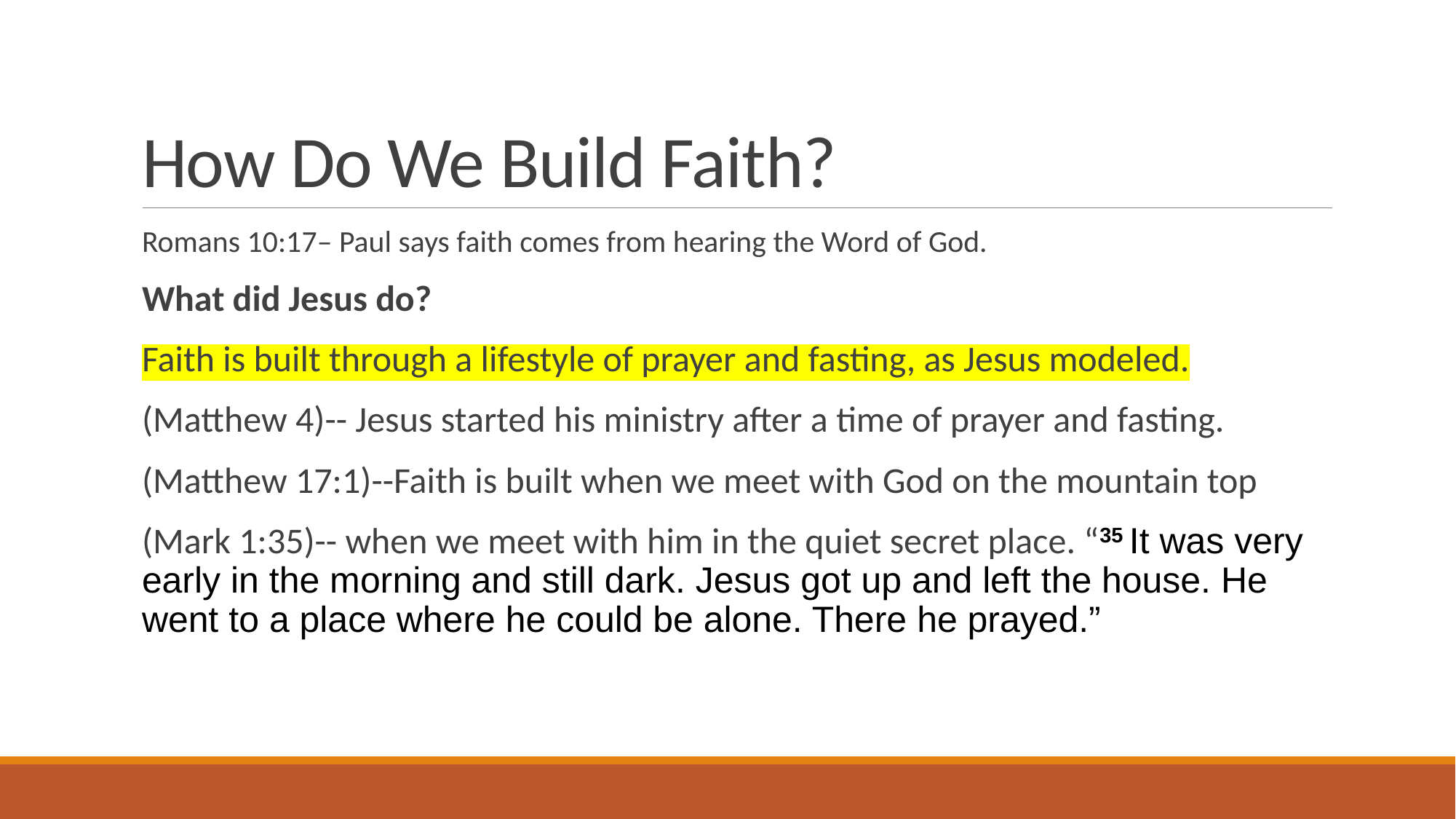

# How Do We Build Faith?
Romans 10:17– Paul says faith comes from hearing the Word of God.
What did Jesus do?
Faith is built through a lifestyle of prayer and fasting, as Jesus modeled.
(Matthew 4)-- Jesus started his ministry after a time of prayer and fasting.
(Matthew 17:1)--Faith is built when we meet with God on the mountain top
(Mark 1:35)-- when we meet with him in the quiet secret place. “35 It was very early in the morning and still dark. Jesus got up and left the house. He went to a place where he could be alone. There he prayed.”